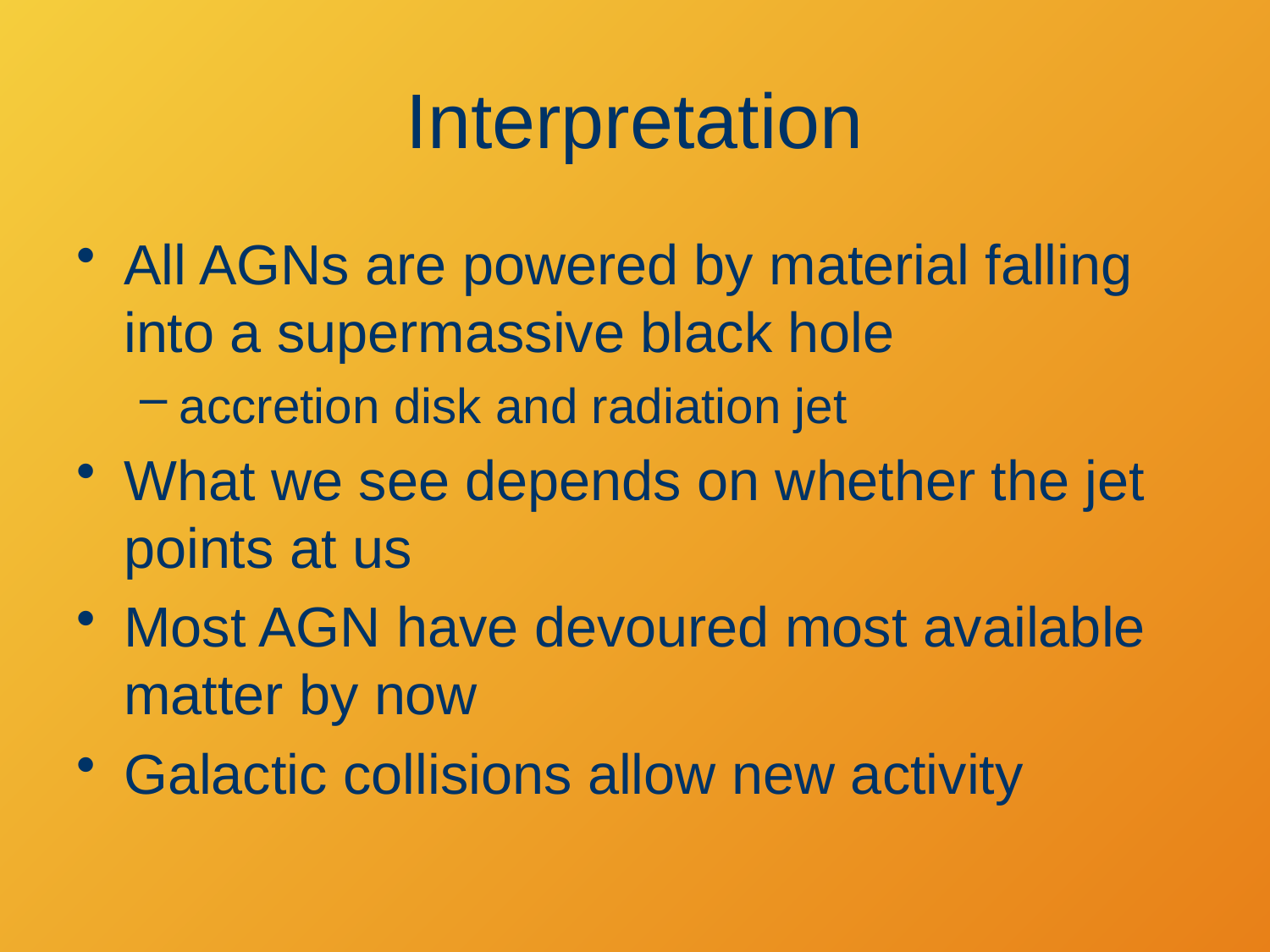

# Interpretation
All AGNs are powered by material falling into a supermassive black hole
accretion disk and radiation jet
What we see depends on whether the jet points at us
Most AGN have devoured most available matter by now
Galactic collisions allow new activity